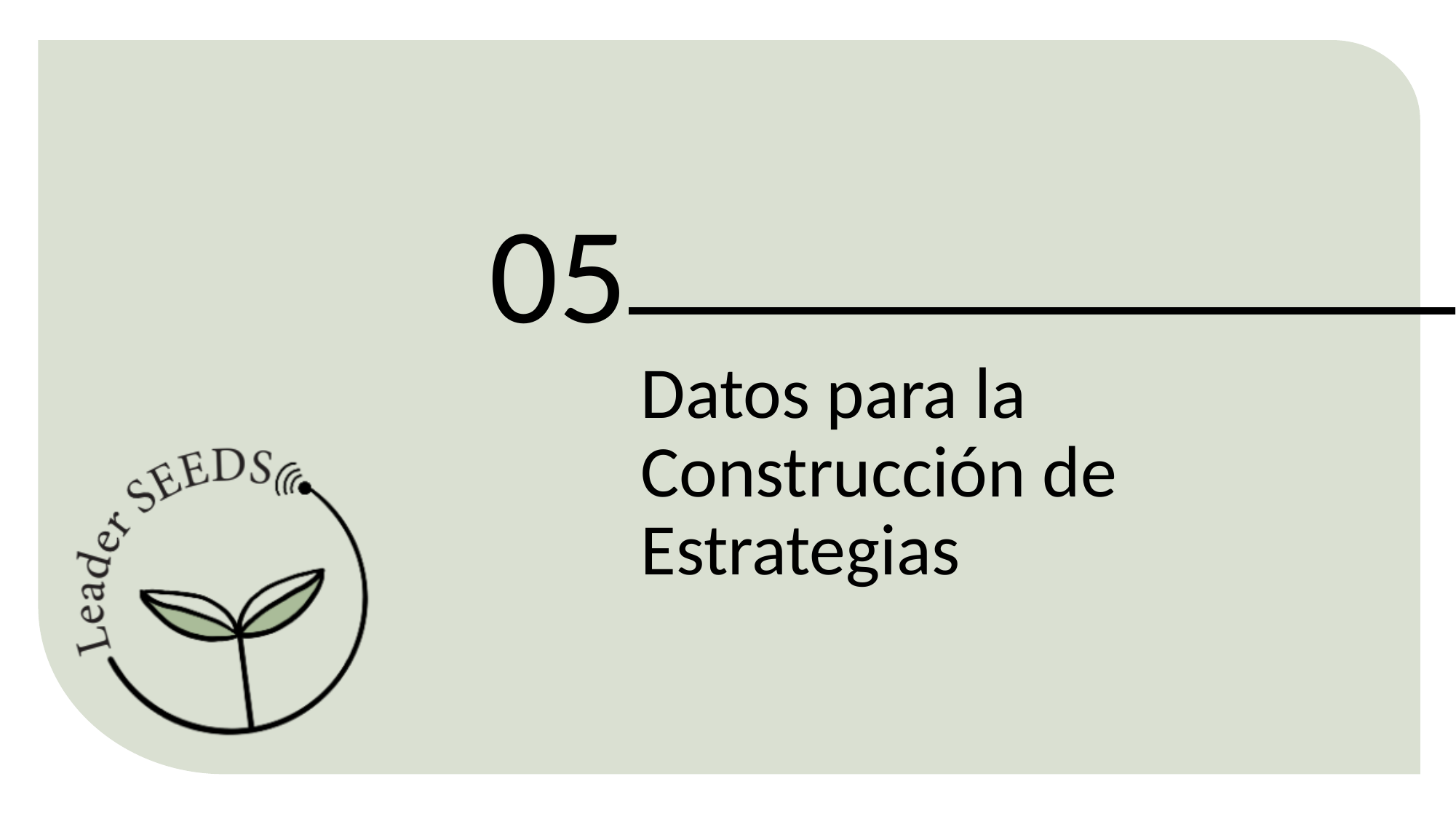

05
Datos para la Construcción de Estrategias